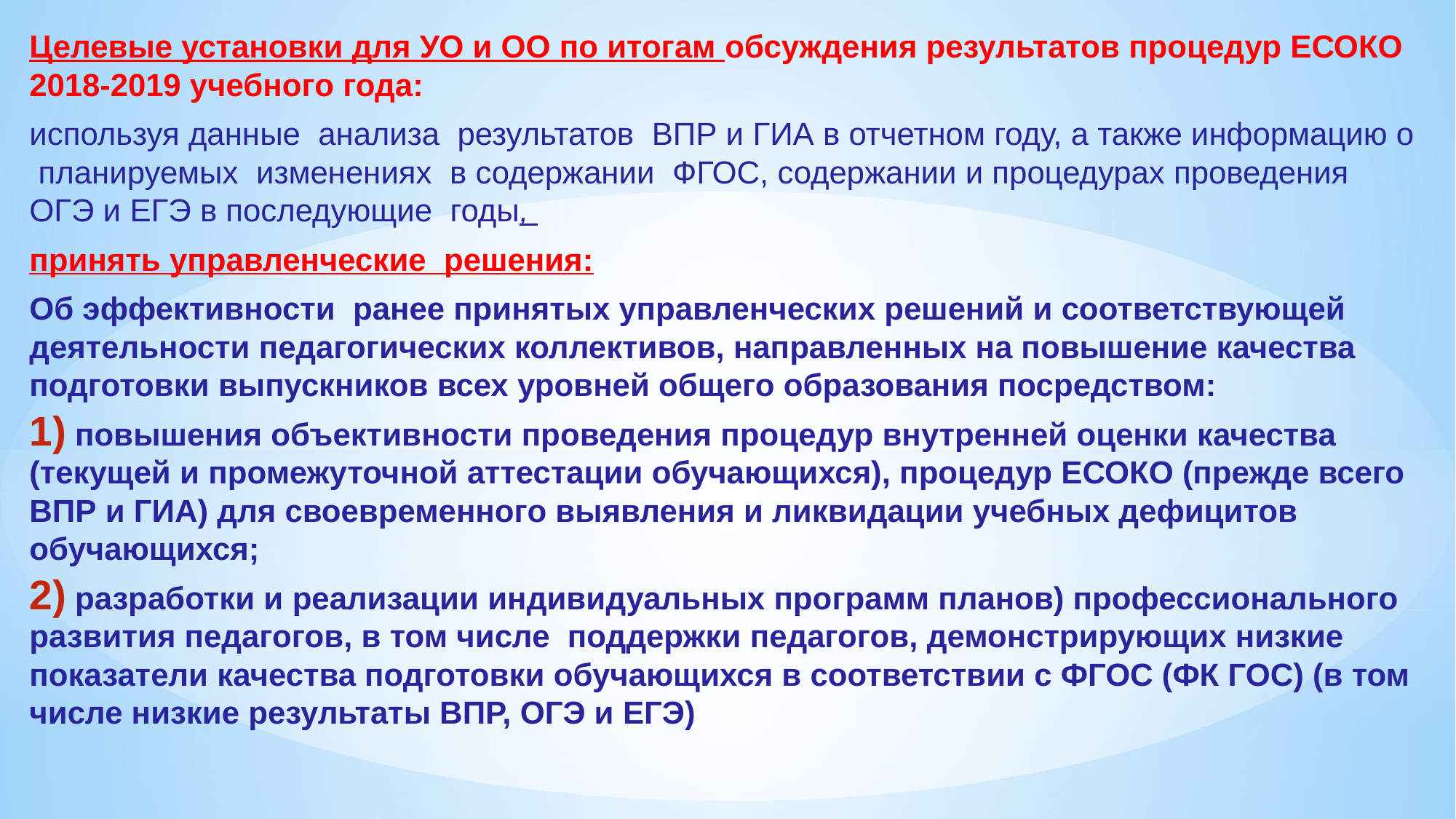

Целевые установки для УО и ОО по итогам обсуждения результатов процедур ЕСОКО 2018-2019 учебного года:
используя данные  анализа  результатов  ВПР и ГИА в отчетном году, а также информацию о  планируемых  изменениях  в содержании  ФГОС, содержании и процедурах проведения  ОГЭ и ЕГЭ в последующие  годы,
принять управленческие  решения:
Об эффективности  ранее принятых управленческих решений и соответствующей деятельности педагогических коллективов, направленных на повышение качества подготовки выпускников всех уровней общего образования посредством:
 повышения объективности проведения процедур внутренней оценки качества (текущей и промежуточной аттестации обучающихся), процедур ЕСОКО (прежде всего ВПР и ГИА) для своевременного выявления и ликвидации учебных дефицитов обучающихся;
 разработки и реализации индивидуальных программ планов) профессионального развития педагогов, в том числе  поддержки педагогов, демонстрирующих низкие показатели качества подготовки обучающихся в соответствии с ФГОС (ФК ГОС) (в том числе низкие результаты ВПР, ОГЭ и ЕГЭ)